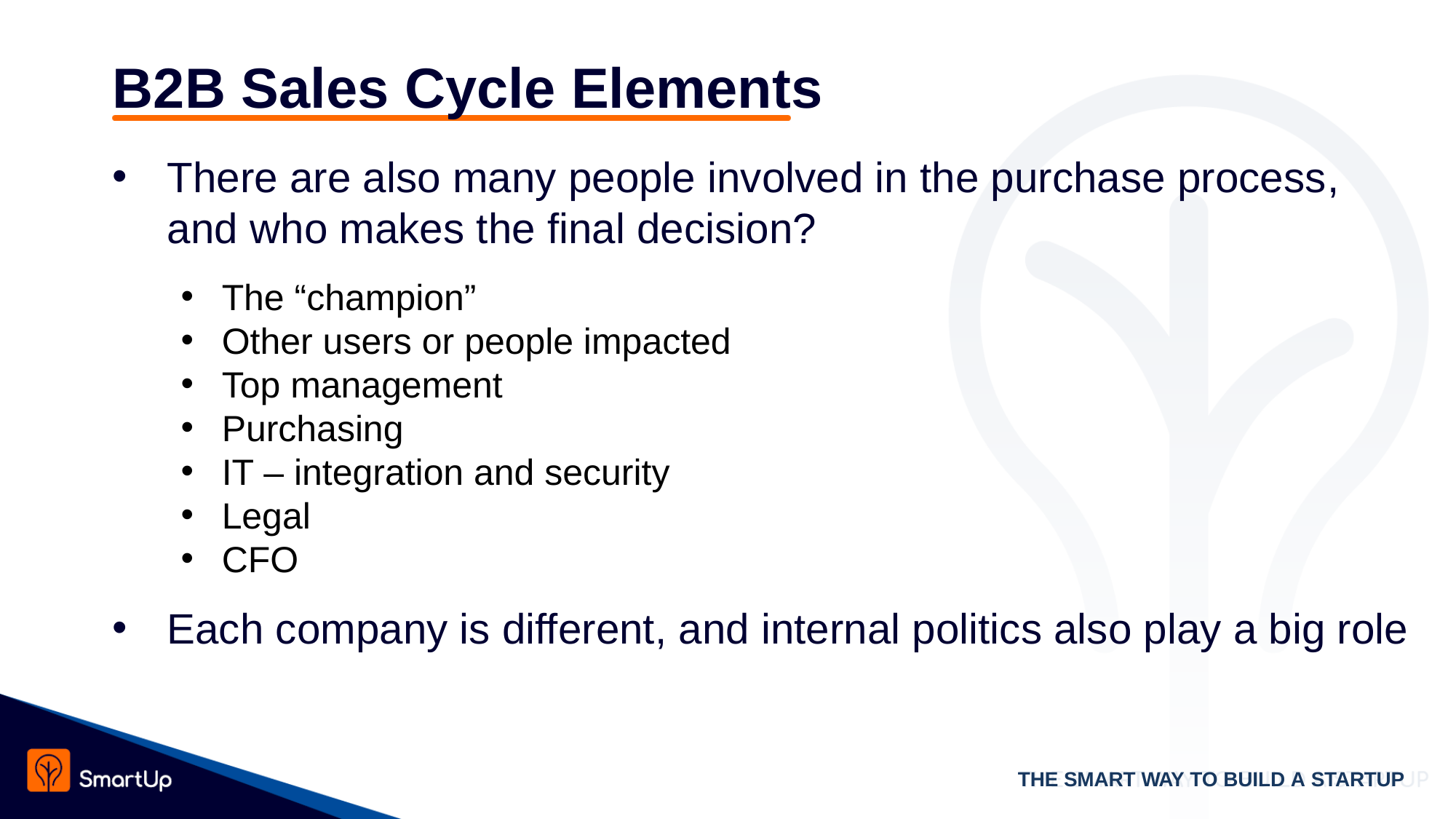

# B2B Sales Cycle Elements
There are also many people involved in the purchase process, and who makes the final decision?
The “champion”
Other users or people impacted
Top management
Purchasing
IT – integration and security
Legal
CFO
Each company is different, and internal politics also play a big role

THE SMART WAY TO BUILD A STARTUP